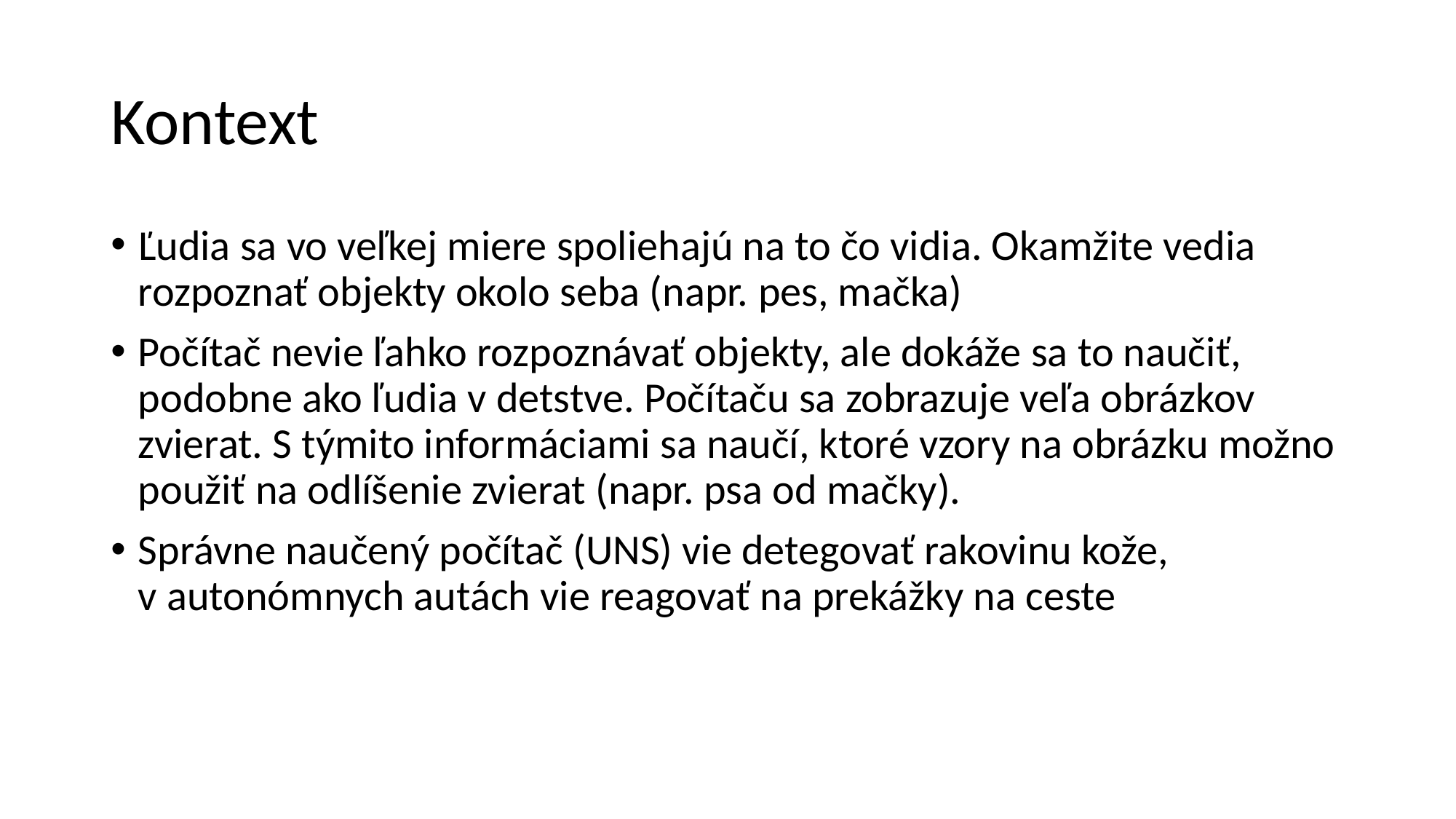

# Kontext
Ľudia sa vo veľkej miere spoliehajú na to čo vidia. Okamžite vedia rozpoznať objekty okolo seba (napr. pes, mačka)
Počítač nevie ľahko rozpoznávať objekty, ale dokáže sa to naučiť, podobne ako ľudia v detstve. Počítaču sa zobrazuje veľa obrázkov zvierat. S týmito informáciami sa naučí, ktoré vzory na obrázku možno použiť na odlíšenie zvierat (napr. psa od mačky).
Správne naučený počítač (UNS) vie detegovať rakovinu kože,
v autonómnych autách vie reagovať na prekážky na ceste